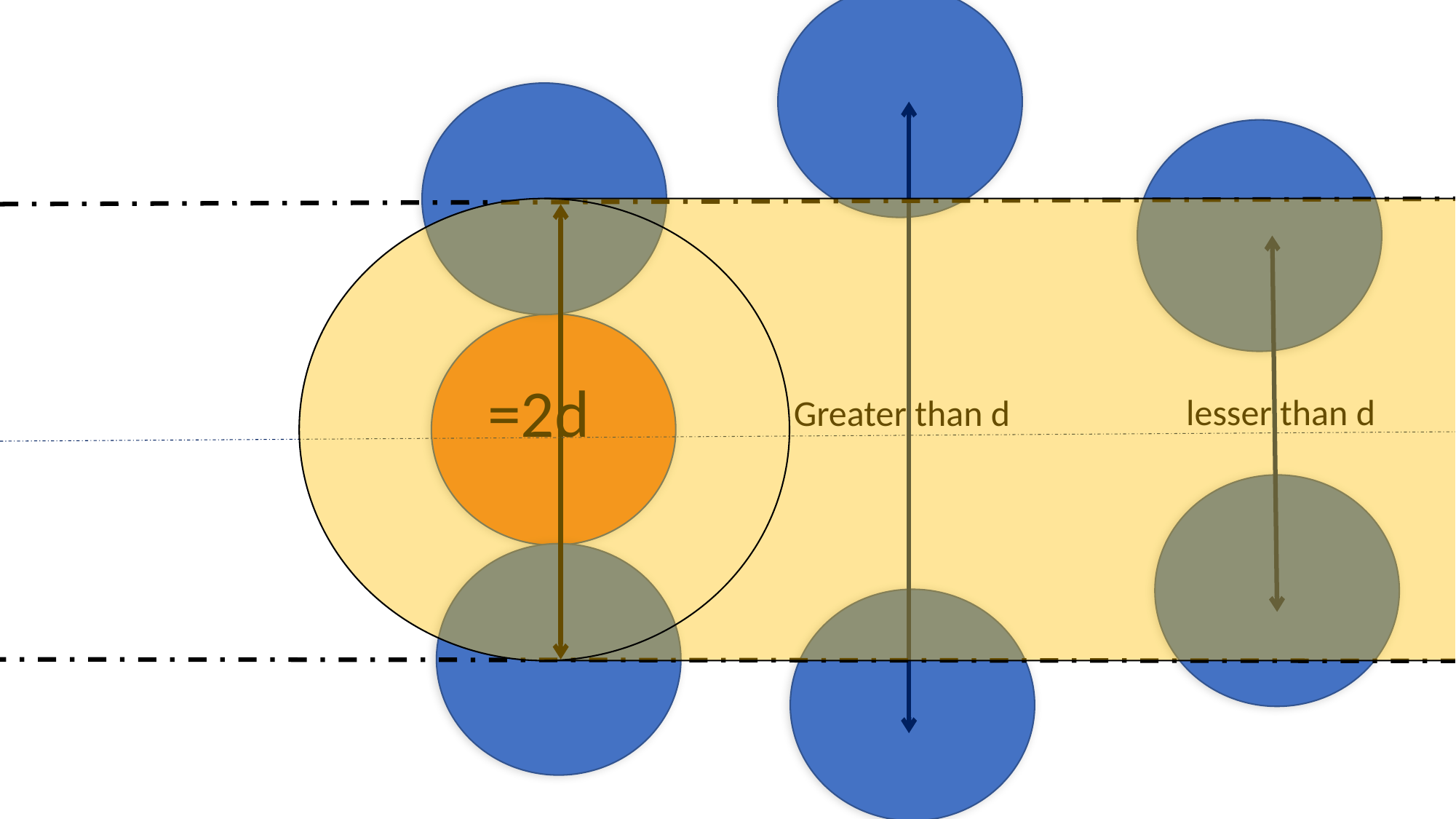

=2d
lesser than d
Greater than d